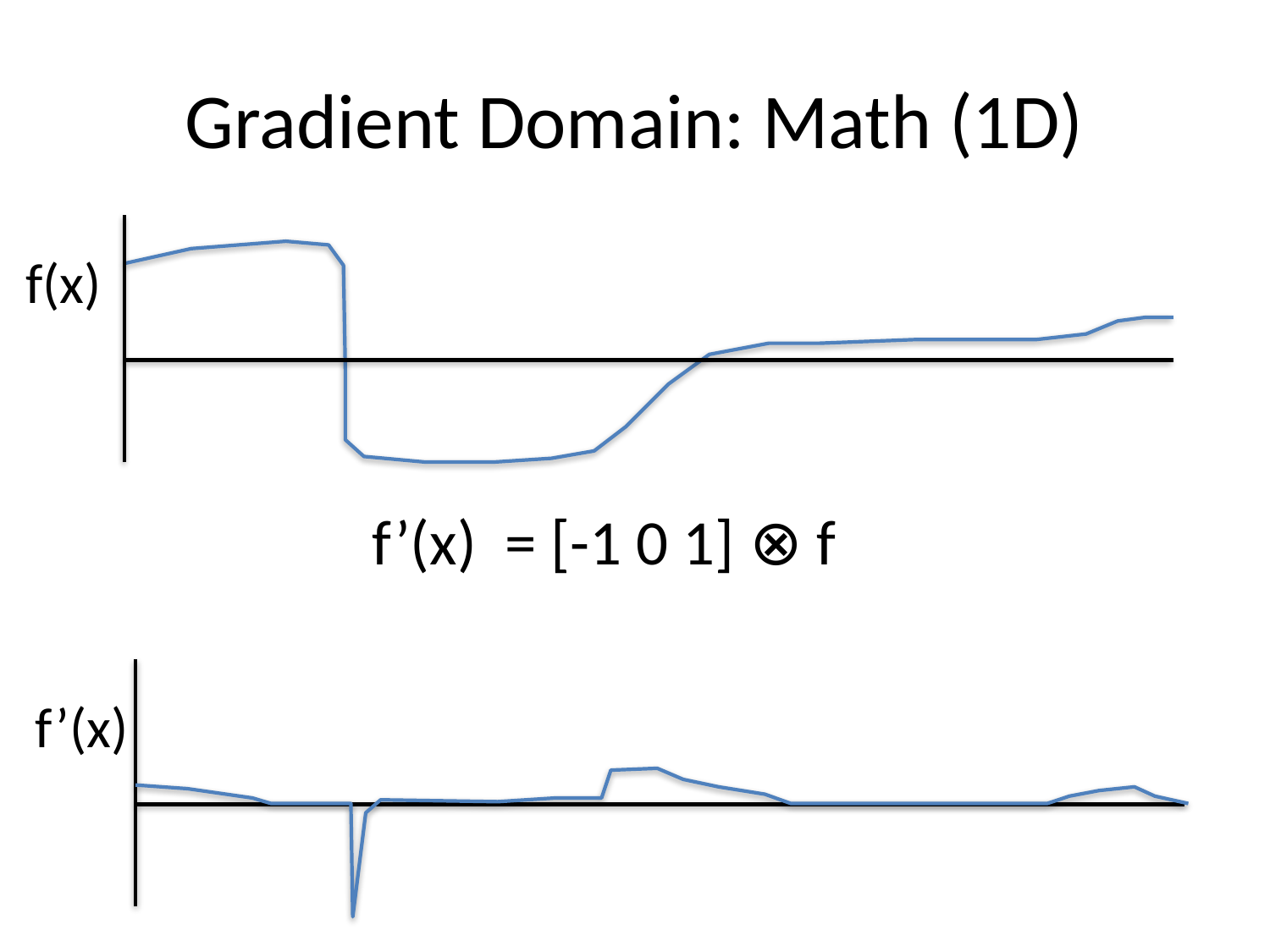

# Gradient Domain: Math (1D)
f(x)

f’(x)  = [-1 0 1] ⊗ f
f’(x)